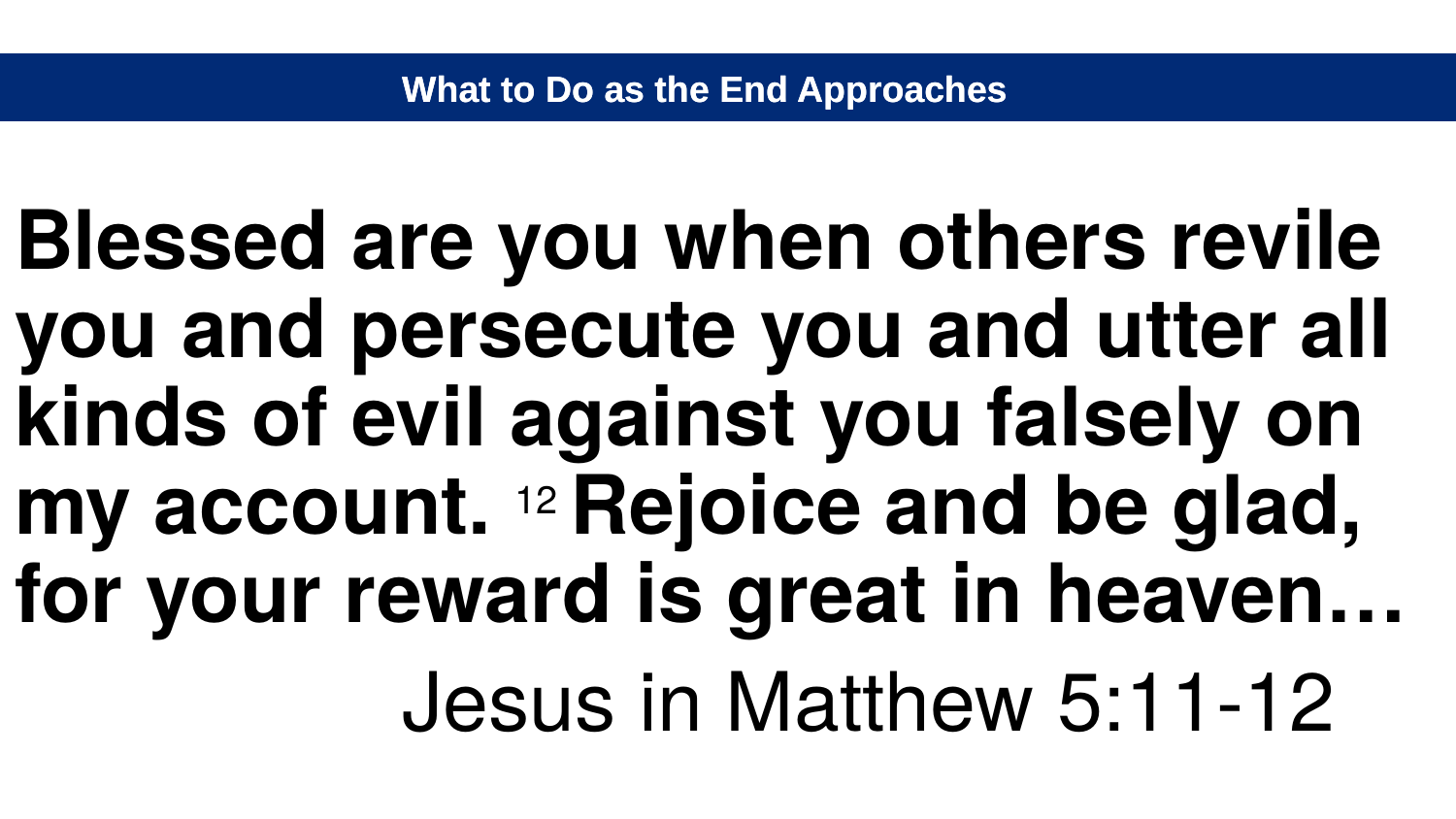

What to Do as the End Approaches
What to Do as the End Approaches

Blessed are you when others revile you and persecute you and utter all kinds of evil against you falsely on my account. 12 Rejoice and be glad, for your reward is great in heaven…
                 Jesus in Matthew 5:11-12